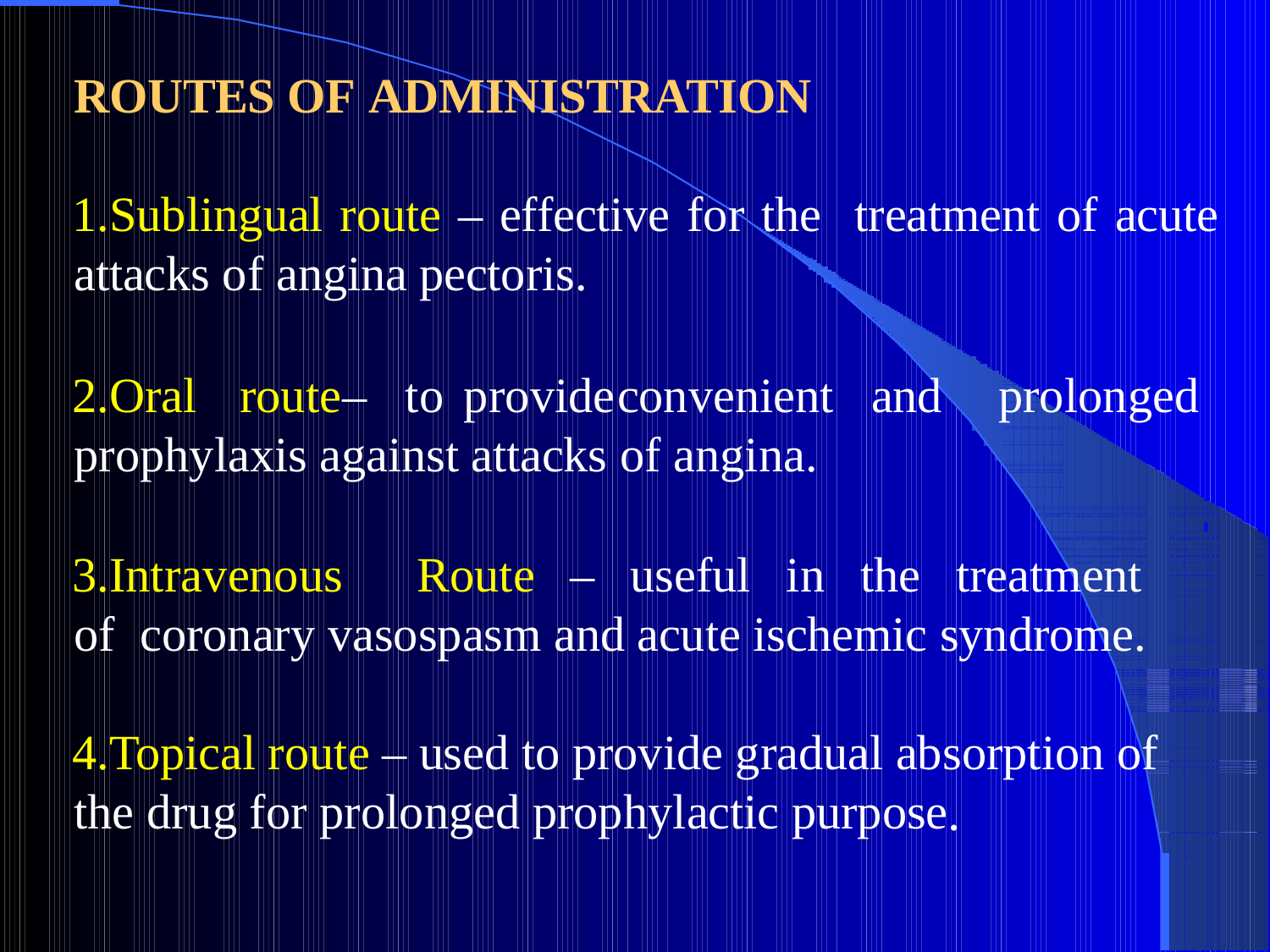

# ROUTES OF ADMINISTRATION

Sublingual route – effective for the  treatment of acute attacks of angina pectoris.

Oral	  route	–  to provide	convenient	and	prolonged  prophylaxis against attacks of angina.

Intravenous	Route	–	useful	in	the	treatment	of  coronary vasospasm and acute ischemic syndrome.

Topical route – used to provide gradual absorption of  the drug for prolonged prophylactic purpose.